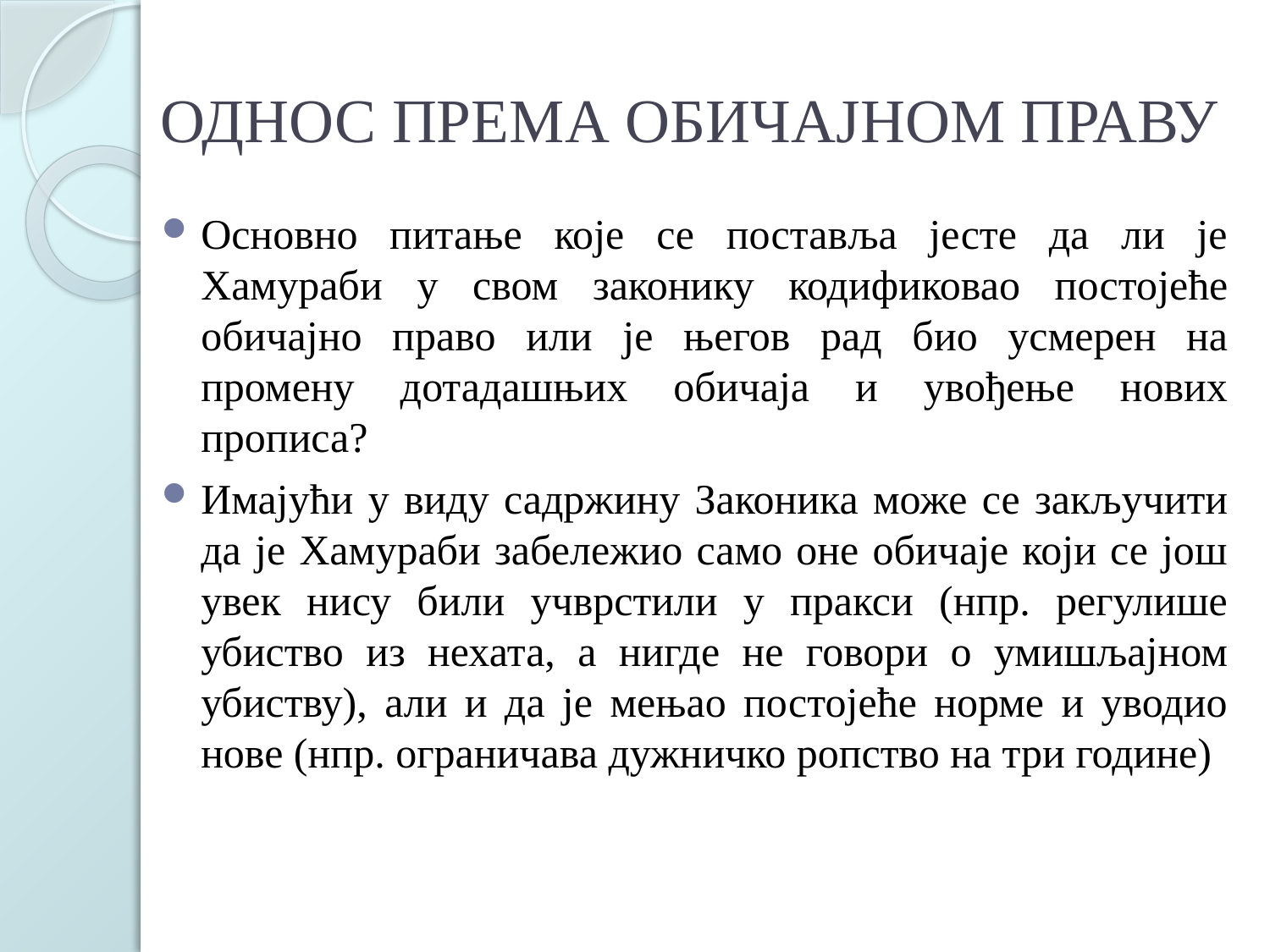

# ОДНОС ПРЕМА ОБИЧАЈНОМ ПРАВУ
Основно питање које се поставља јесте да ли је Хамураби у свом законику кодификовао постојеће обичајно право или је његов рад био усмерен на промену дотадашњих обичаја и увођење нових прописа?
Имајући у виду садржину Законика може се закључити да је Хамураби забележио само оне обичаје који се још увек нису били учврстили у пракси (нпр. регулише убиство из нехата, а нигде не говори о умишљајном убиству), али и да је мењао постојеће норме и уводио нове (нпр. ограничава дужничко ропство на три године)